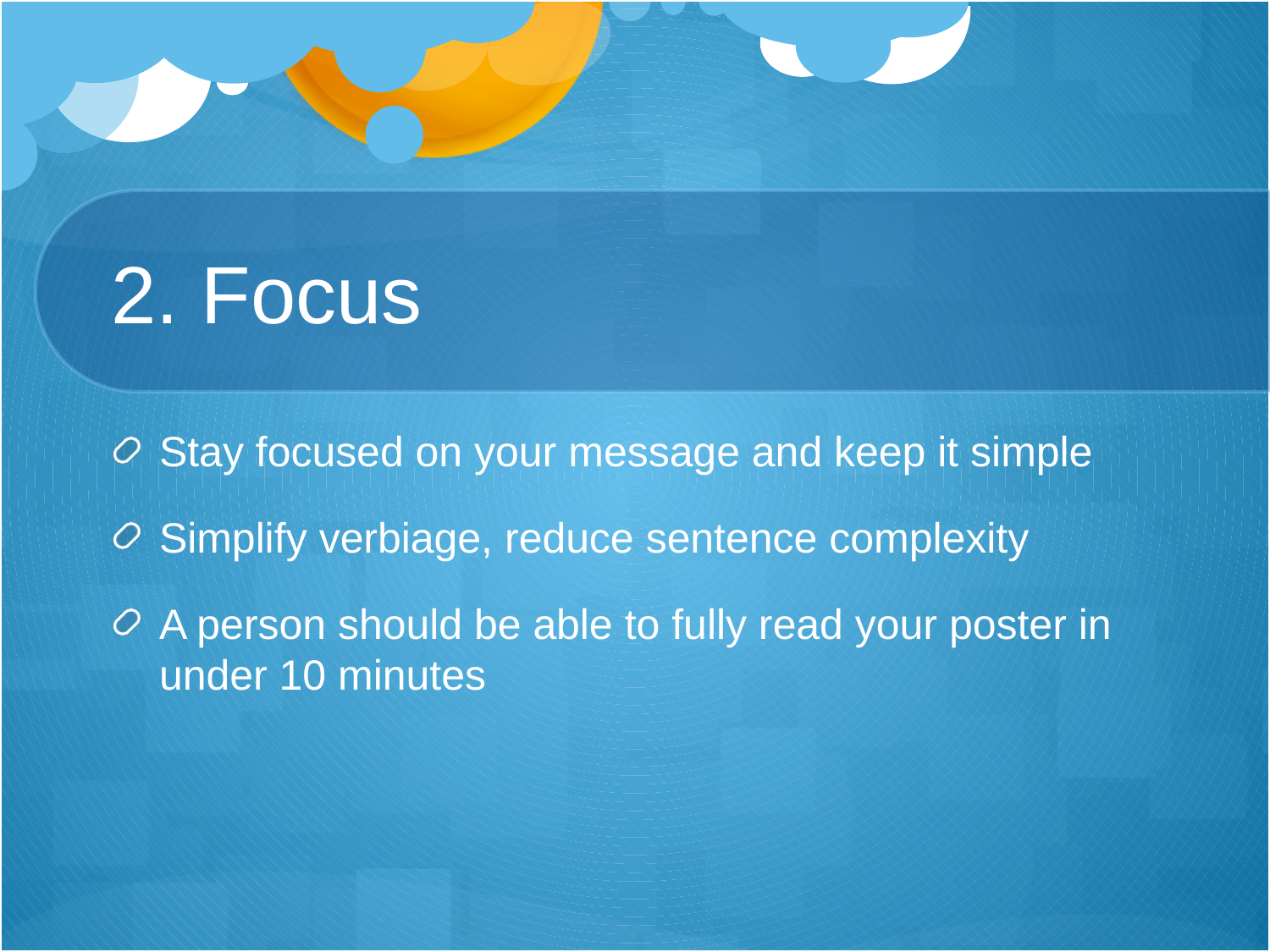

# 2. Focus
Stay focused on your message and keep it simple
Simplify verbiage, reduce sentence complexity
A person should be able to fully read your poster in under 10 minutes